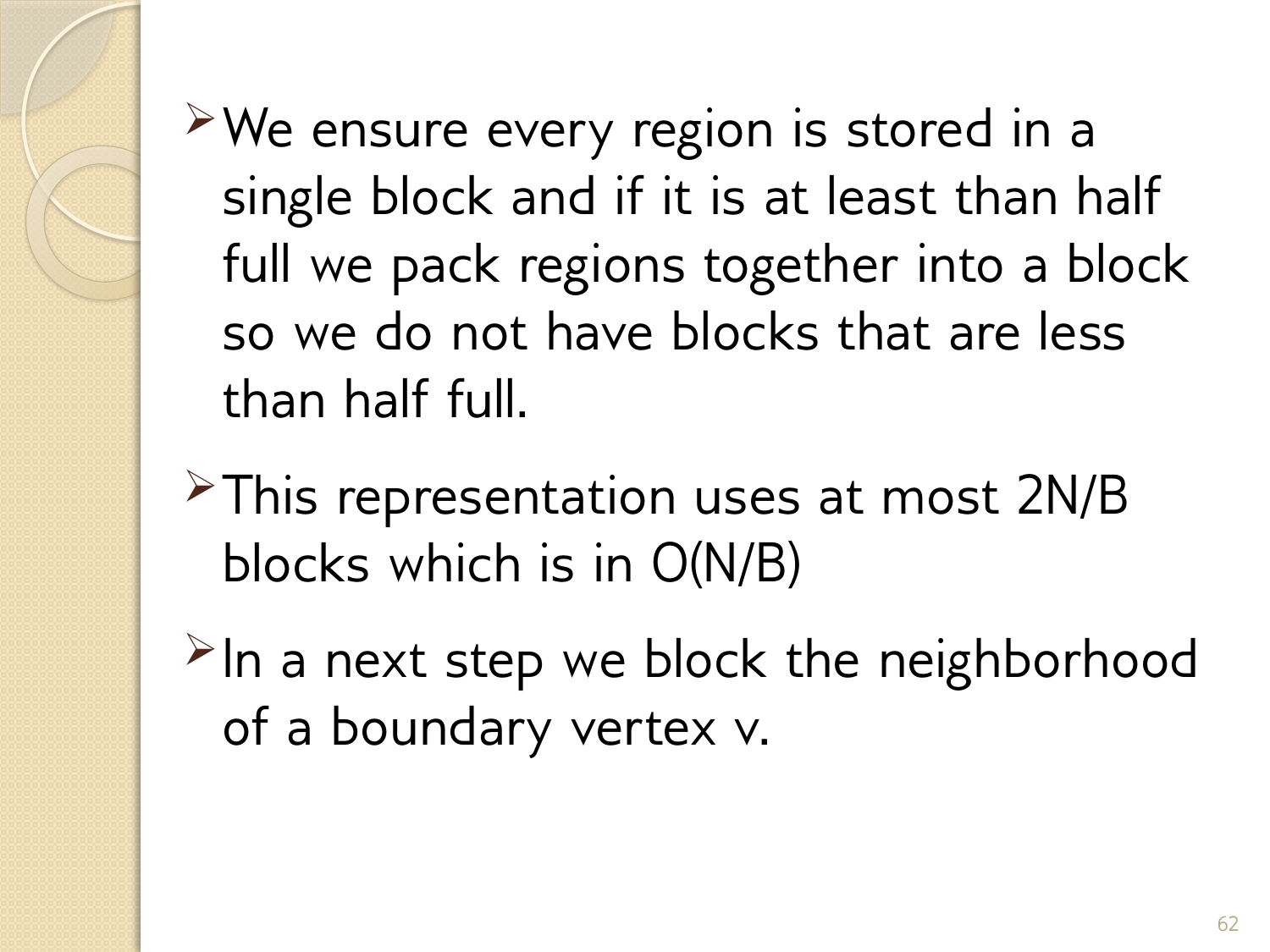

We ensure every region is stored in a single block and if it is at least than half full we pack regions together into a block so we do not have blocks that are less than half full.
This representation uses at most 2N/B blocks which is in O(N/B)
In a next step we block the neighborhood of a boundary vertex v.

62